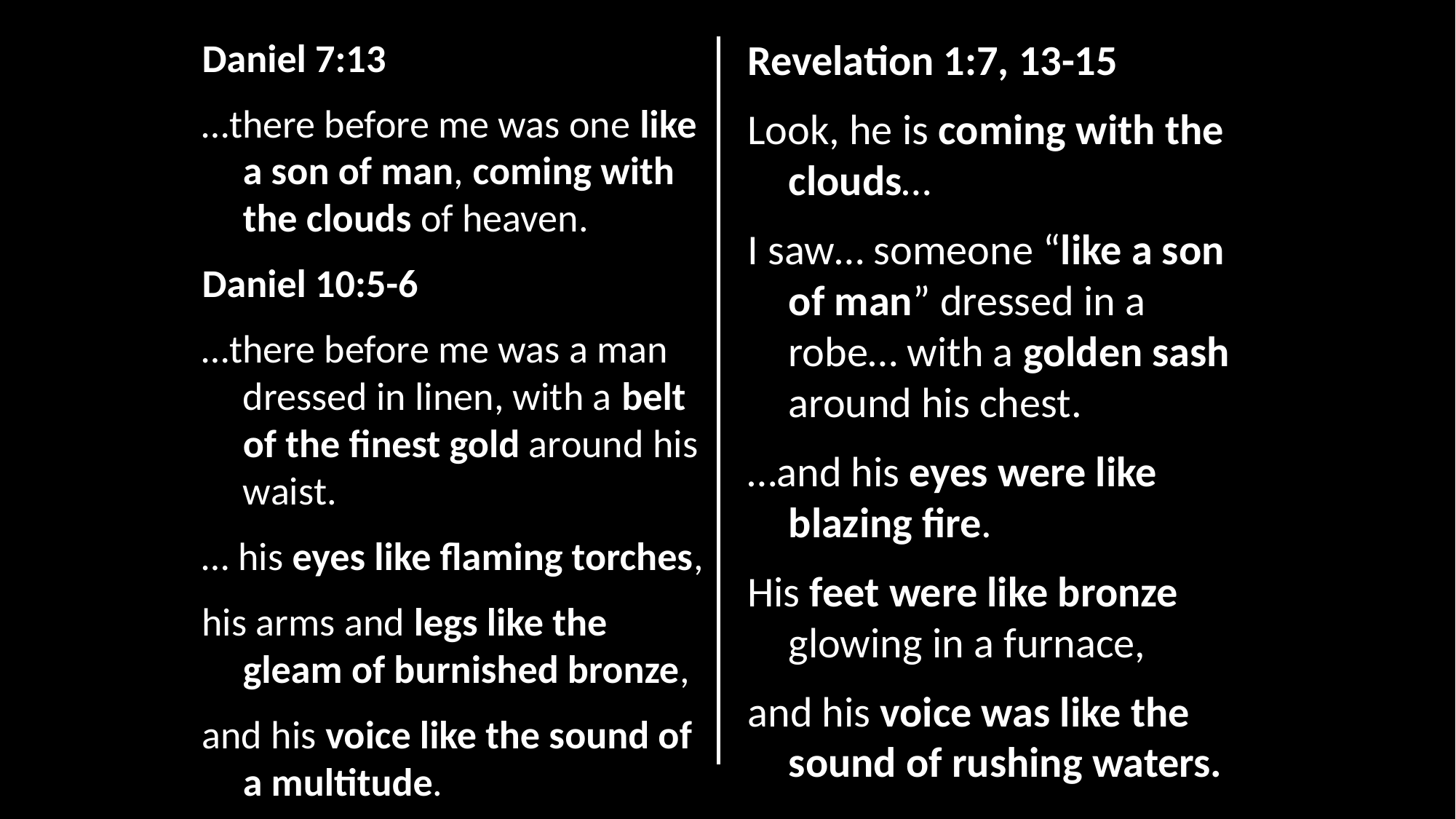

Daniel 7:13
…there before me was one like a son of man, coming with the clouds of heaven.
Daniel 10:5-6
…there before me was a man dressed in linen, with a belt of the finest gold around his waist.
… his eyes like flaming torches,
his arms and legs like the gleam of burnished bronze,
and his voice like the sound of a multitude.
Revelation 1:7, 13-15
Look, he is coming with the clouds…
I saw… someone “like a son of man” dressed in a robe… with a golden sash around his chest.
…and his eyes were like blazing fire.
His feet were like bronze glowing in a furnace,
and his voice was like the sound of rushing waters.